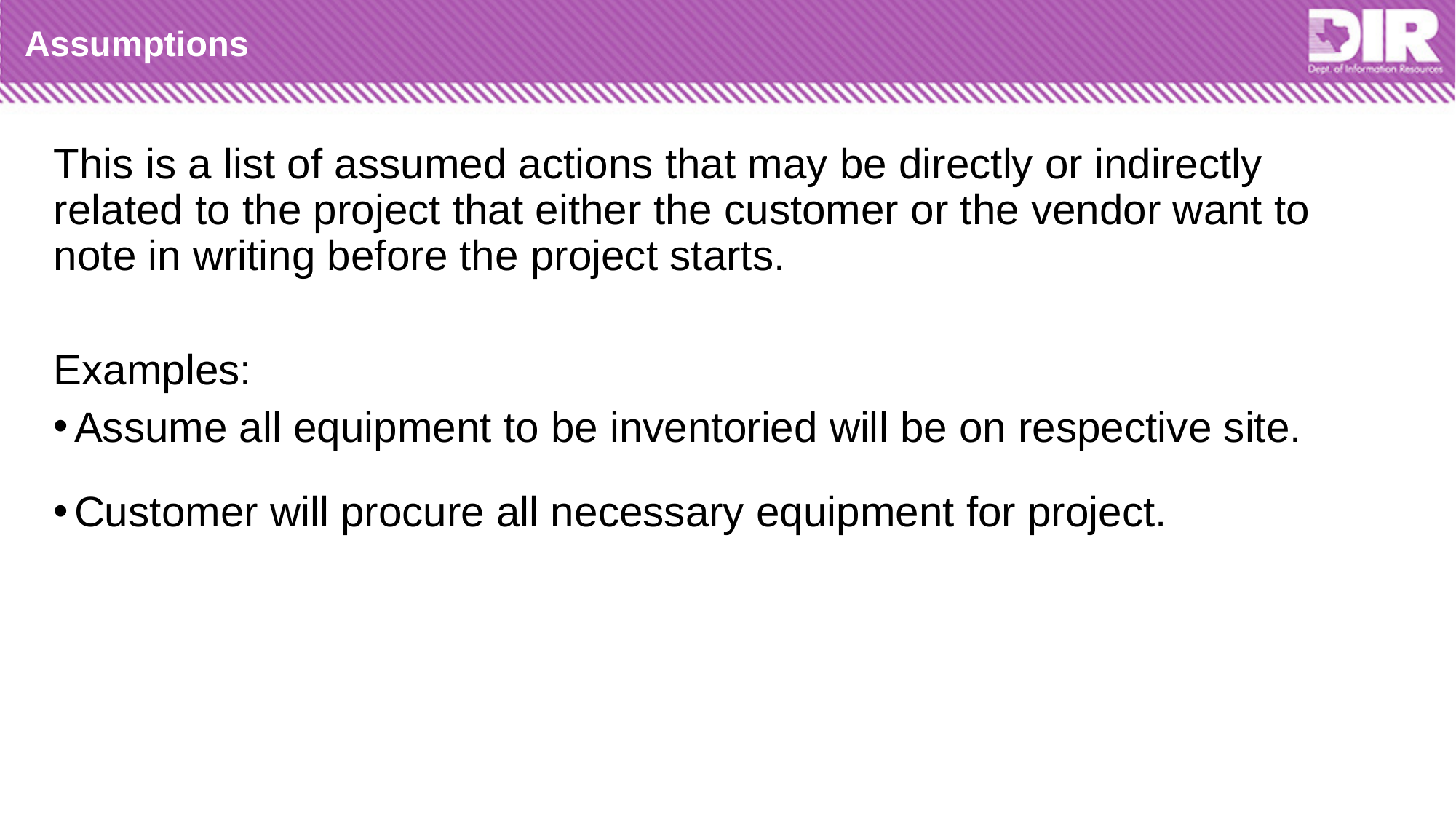

# Assumptions
This is a list of assumed actions that may be directly or indirectly related to the project that either the customer or the vendor want to note in writing before the project starts.

Examples:
Assume all equipment to be inventoried will be on respective site.

Customer will procure all necessary equipment for project.